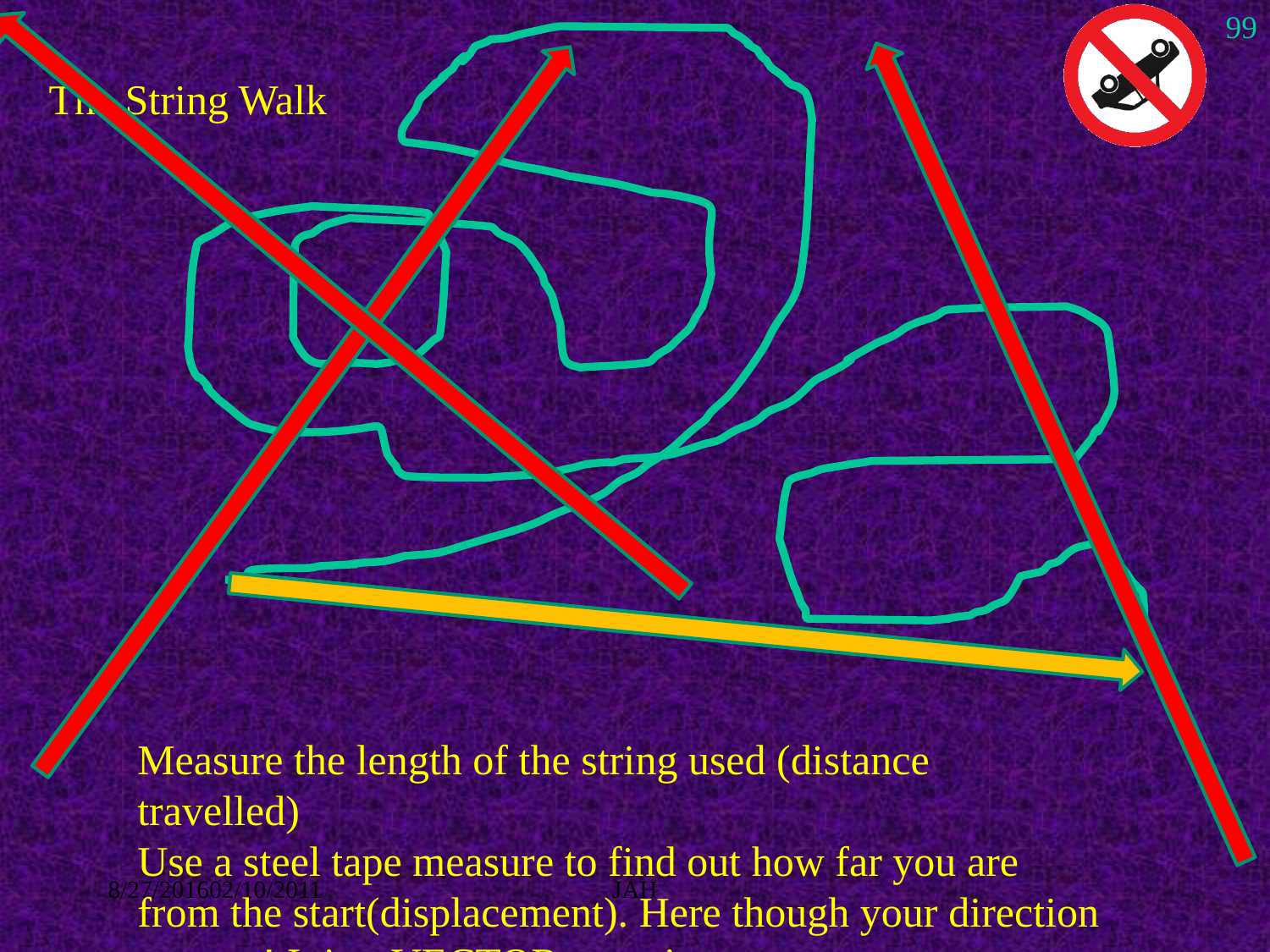

99

The String Walk

Measure the length of the string used (distance travelled)
Use a steel tape measure to find out how far you are from the start(displacement). Here though your direction matters! It is a VECTOR quantity.
8/27/201602/10/2011
JAH